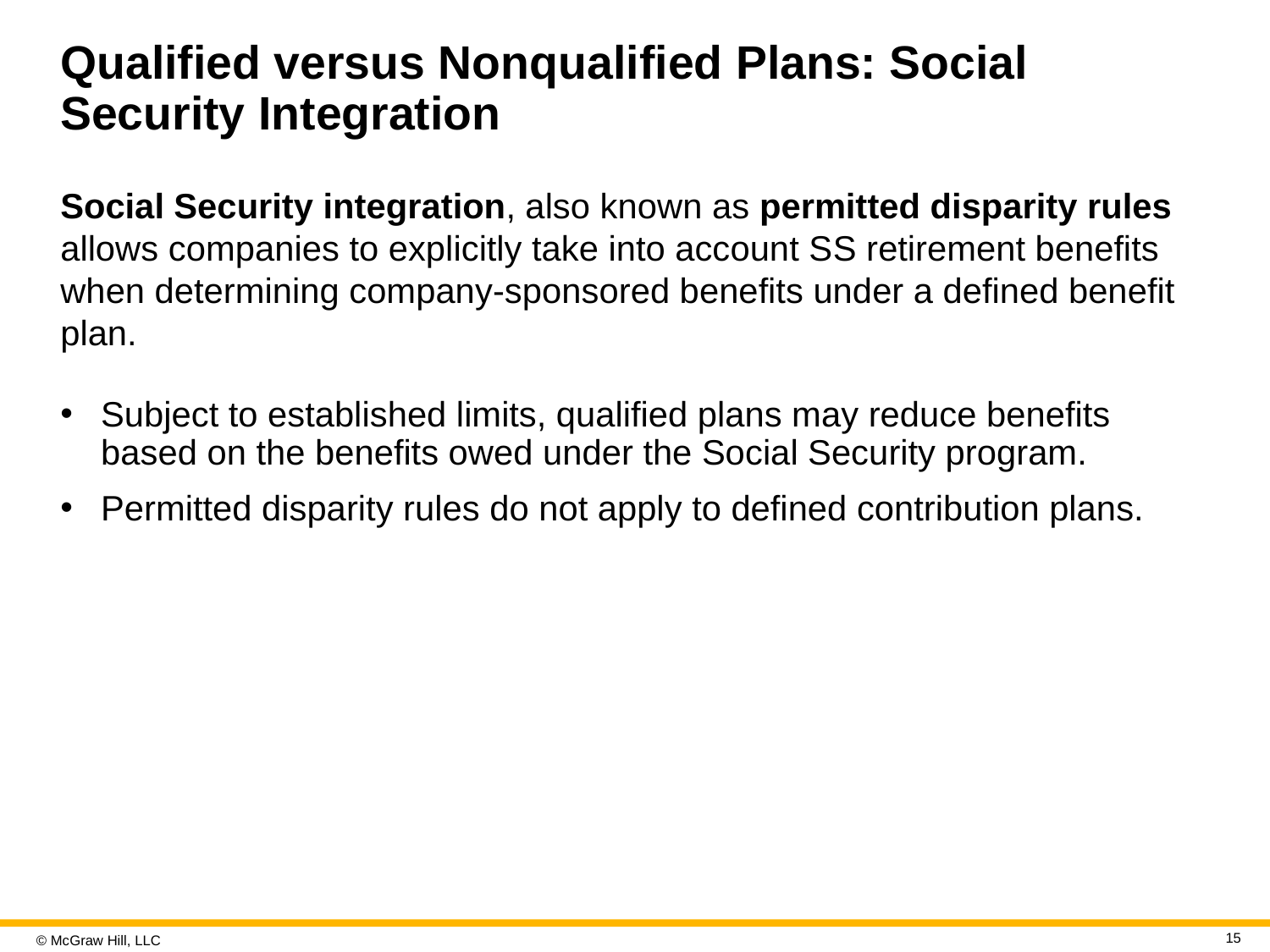

# Qualified versus Nonqualified Plans: Social Security Integration
Social Security integration, also known as permitted disparity rules allows companies to explicitly take into account S S retirement benefits when determining company-sponsored benefits under a defined benefit plan.
Subject to established limits, qualified plans may reduce benefits based on the benefits owed under the Social Security program.
Permitted disparity rules do not apply to defined contribution plans.
15